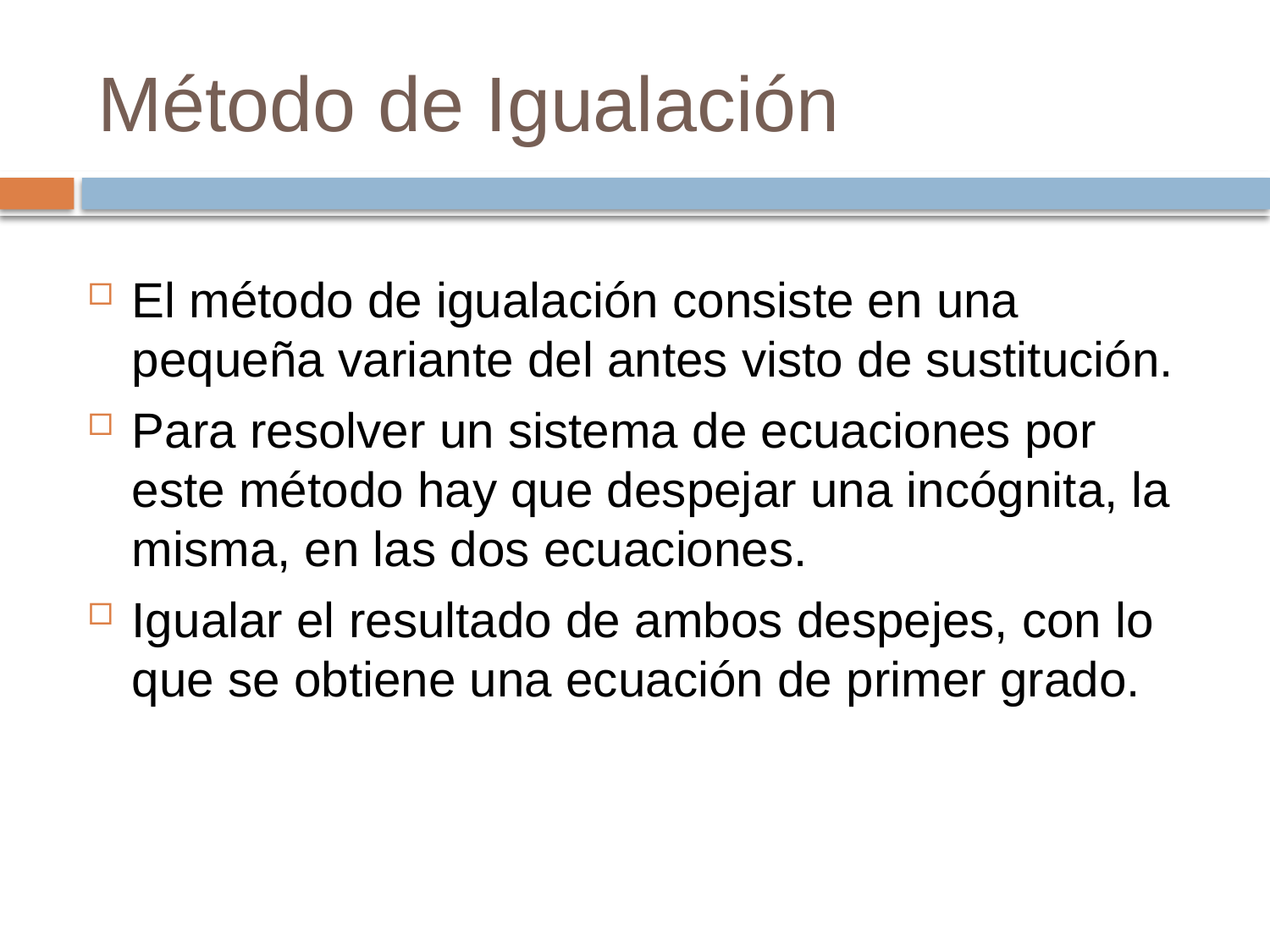

# Método de Igualación
El método de igualación consiste en una pequeña variante del antes visto de sustitución.
Para resolver un sistema de ecuaciones por este método hay que despejar una incógnita, la misma, en las dos ecuaciones.
Igualar el resultado de ambos despejes, con lo que se obtiene una ecuación de primer grado.